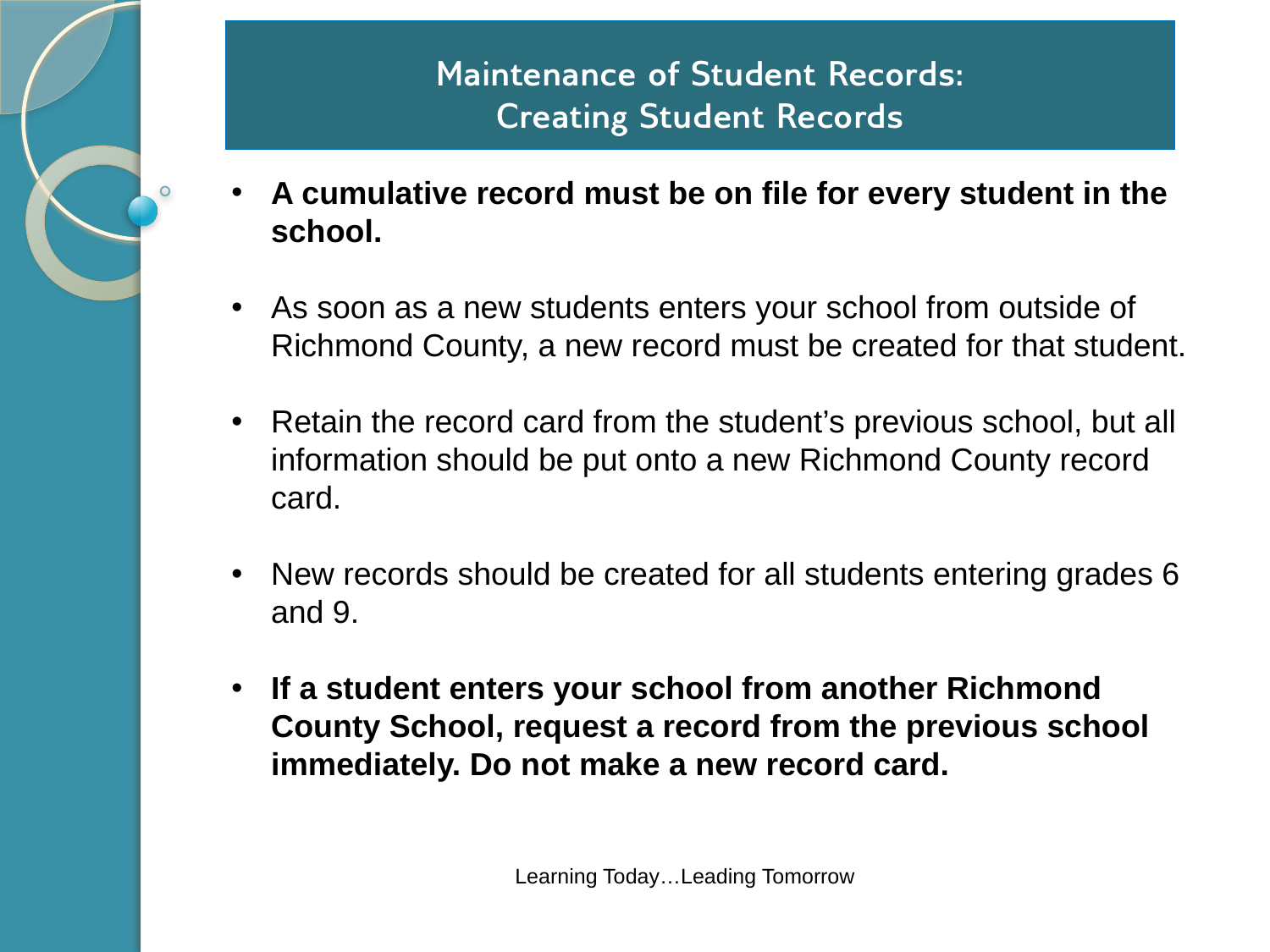

Maintenance of Student Records:
Creating Student Records

.

A cumulative record must be on file for every student in the school.

As soon as a new students enters your school from outside of Richmond County, a new record must be created for that student.

Retain the record card from the student’s previous school, but all information should be put onto a new Richmond County record card.

New records should be created for all students entering grades 6 and 9.

If a student enters your school from another Richmond County School, request a record from the previous school immediately. Do not make a new record card.

Learning Today…Leading Tomorrow